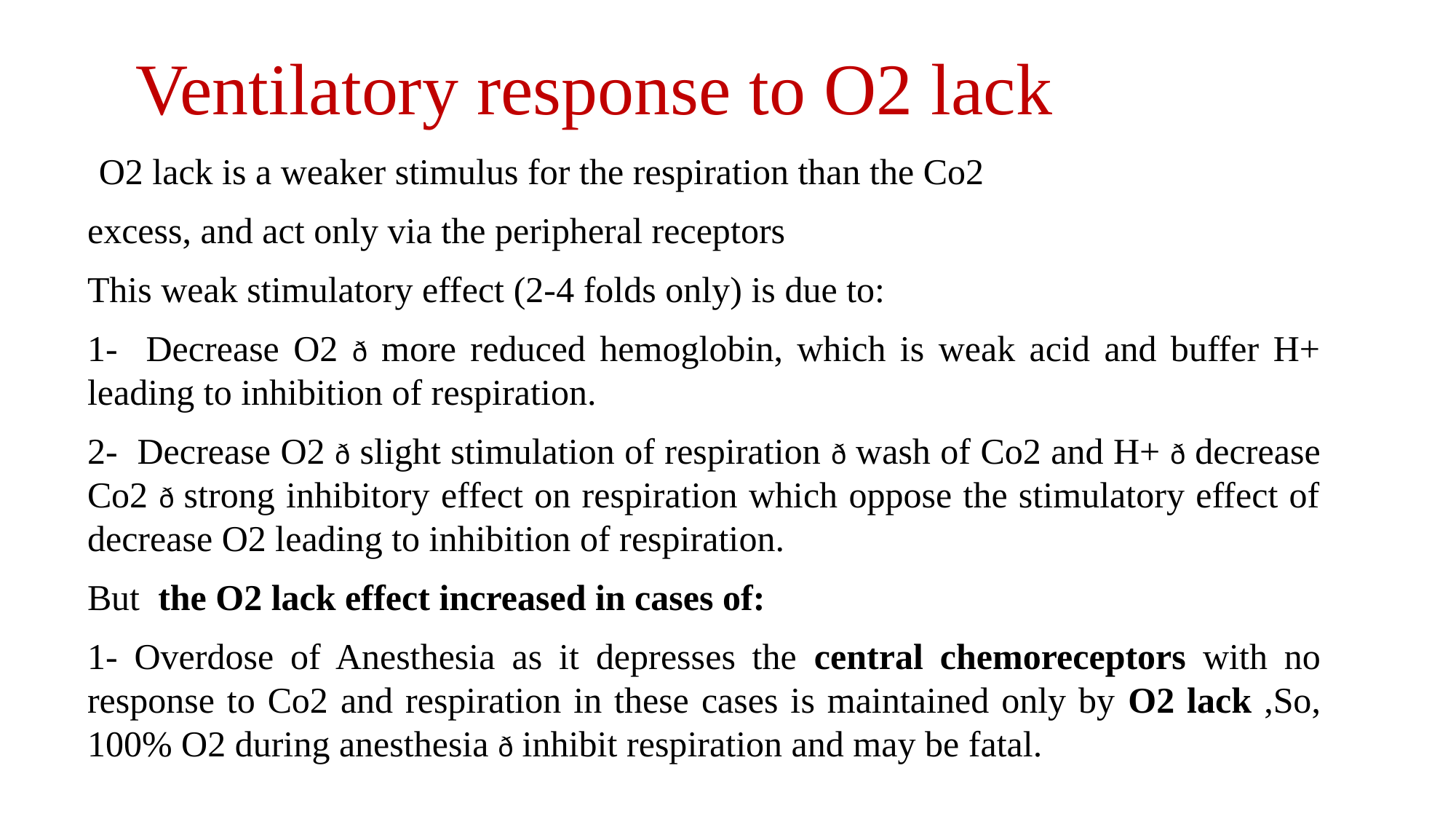

# Ventilatory response to O2 lack
 O2 lack is a weaker stimulus for the respiration than the Co2
excess, and act only via the peripheral receptors
This weak stimulatory effect (2-4 folds only) is due to:
1-  Decrease O2 ð more reduced hemoglobin, which is weak acid and buffer H+ leading to inhibition of respiration.
2-  Decrease O2 ð slight stimulation of respiration ð wash of Co2 and H+ ð decrease Co2 ð strong inhibitory effect on respiration which oppose the stimulatory effect of decrease O2 leading to inhibition of respiration.
But  the O2 lack effect increased in cases of:
1- Overdose of Anesthesia as it depresses the central chemoreceptors with no response to Co2 and respiration in these cases is maintained only by O2 lack ,So, 100% O2 during anesthesia ð inhibit respiration and may be fatal.